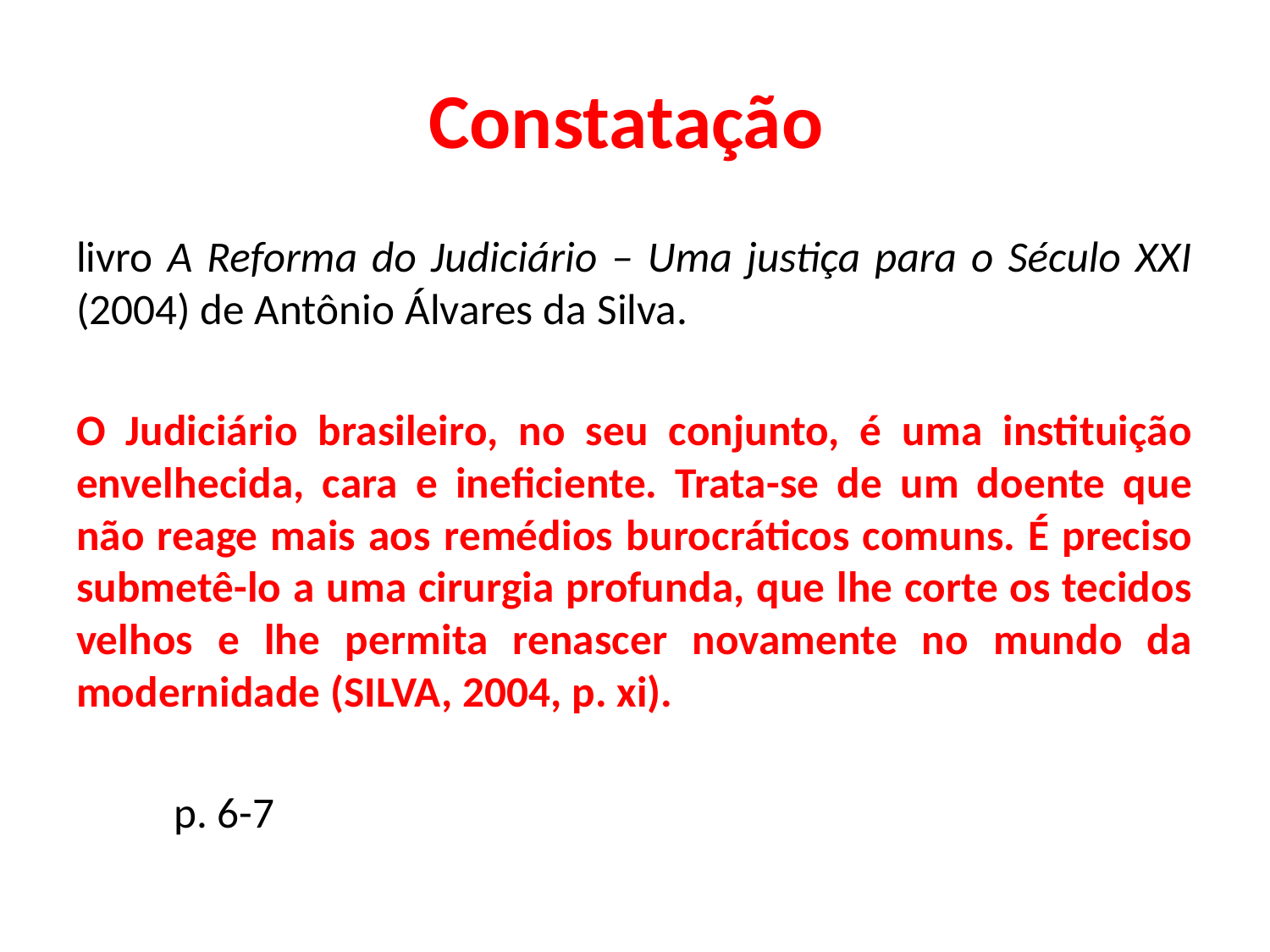

# Constatação
livro A Reforma do Judiciário – Uma justiça para o Século XXI (2004) de Antônio Álvares da Silva.

O Judiciário brasileiro, no seu conjunto, é uma instituição envelhecida, cara e ineficiente. Trata-se de um doente que não reage mais aos remédios burocráticos comuns. É preciso submetê-lo a uma cirurgia profunda, que lhe corte os tecidos velhos e lhe permita renascer novamente no mundo da modernidade (SILVA, 2004, p. xi).

							p. 6-7